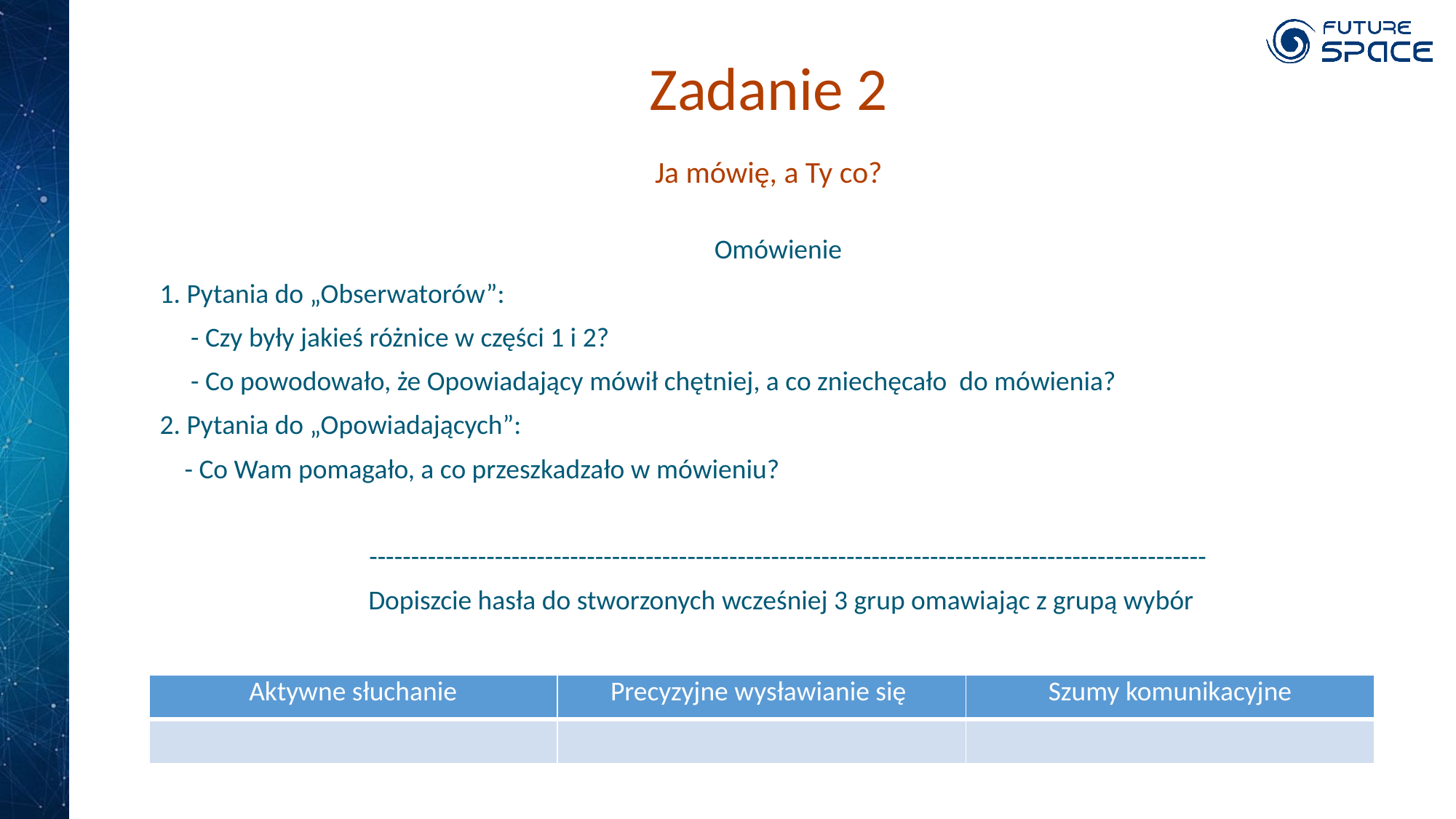

# Zadanie 2 Ja mówię, a Ty co?

Omówienie
1. Pytania do „Obserwatorów”:
     - Czy były jakieś różnice w części 1 i 2?
     - Co powodowało, że Opowiadający mówił chętniej, a co zniechęcało  do mówienia?
2. Pytania do „Opowiadających”:
    - Co Wam pomagało, a co przeszkadzało w mówieniu?

  ----------------------------------------------------------------------------------------------------
Dopiszcie hasła do stworzonych wcześniej 3 grup omawiając z grupą wybór

| Aktywne słuchanie | Precyzyjne wysławianie się | Szumy komunikacyjne |
| --- | --- | --- |
|  |  |  |